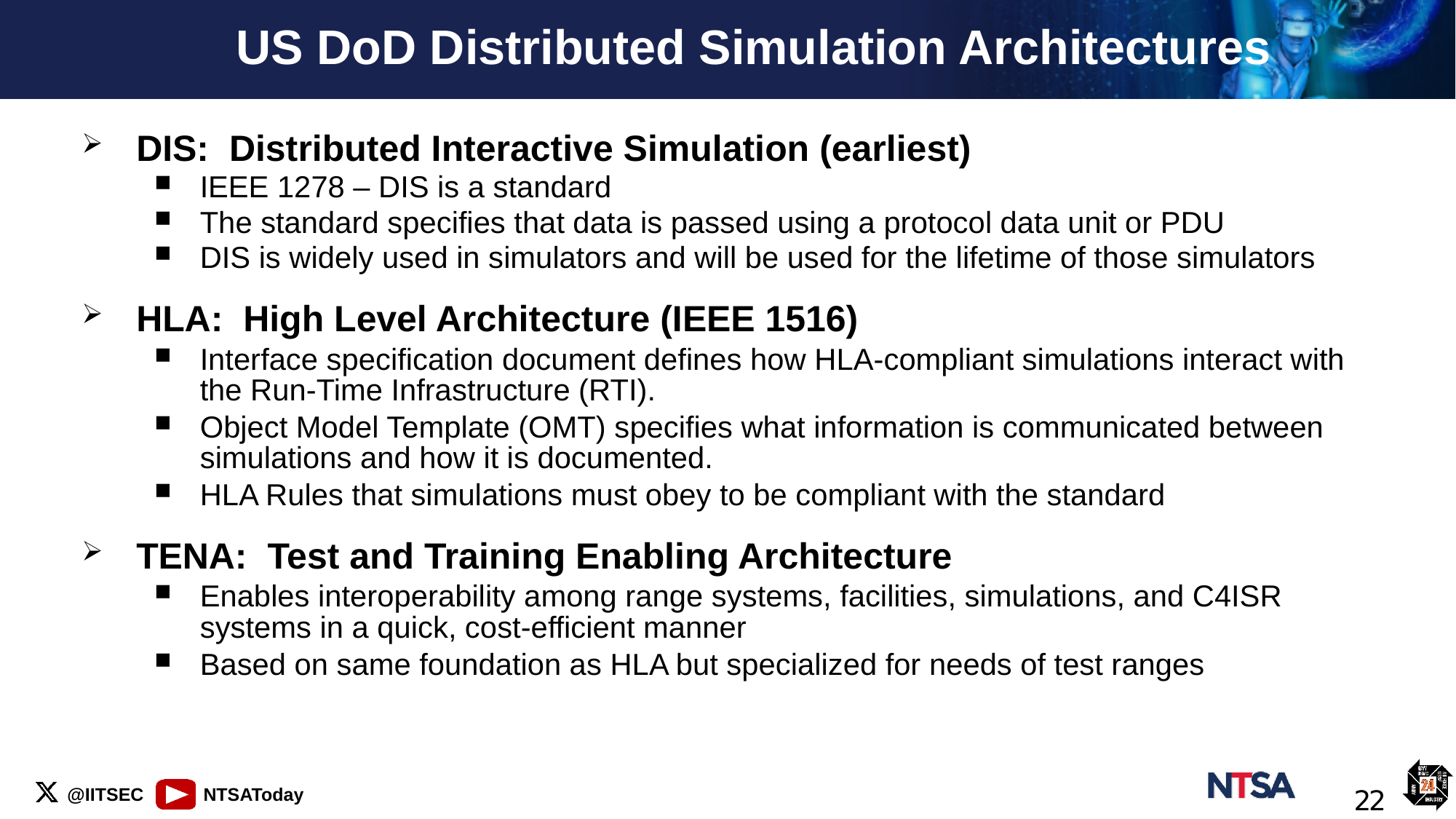

# US DoD Distributed Simulation Architectures
DIS:  Distributed Interactive Simulation (earliest)
IEEE 1278 – DIS is a standard
The standard specifies that data is passed using a protocol data unit or PDU
DIS is widely used in simulators and will be used for the lifetime of those simulators
HLA:  High Level Architecture (IEEE 1516)
Interface specification document defines how HLA-compliant simulations interact with the Run-Time Infrastructure (RTI).
Object Model Template (OMT) specifies what information is communicated between simulations and how it is documented.
HLA Rules that simulations must obey to be compliant with the standard
TENA:  Test and Training Enabling Architecture
Enables interoperability among range systems, facilities, simulations, and C4ISR systems in a quick, cost-efficient manner
Based on same foundation as HLA but specialized for needs of test ranges

22